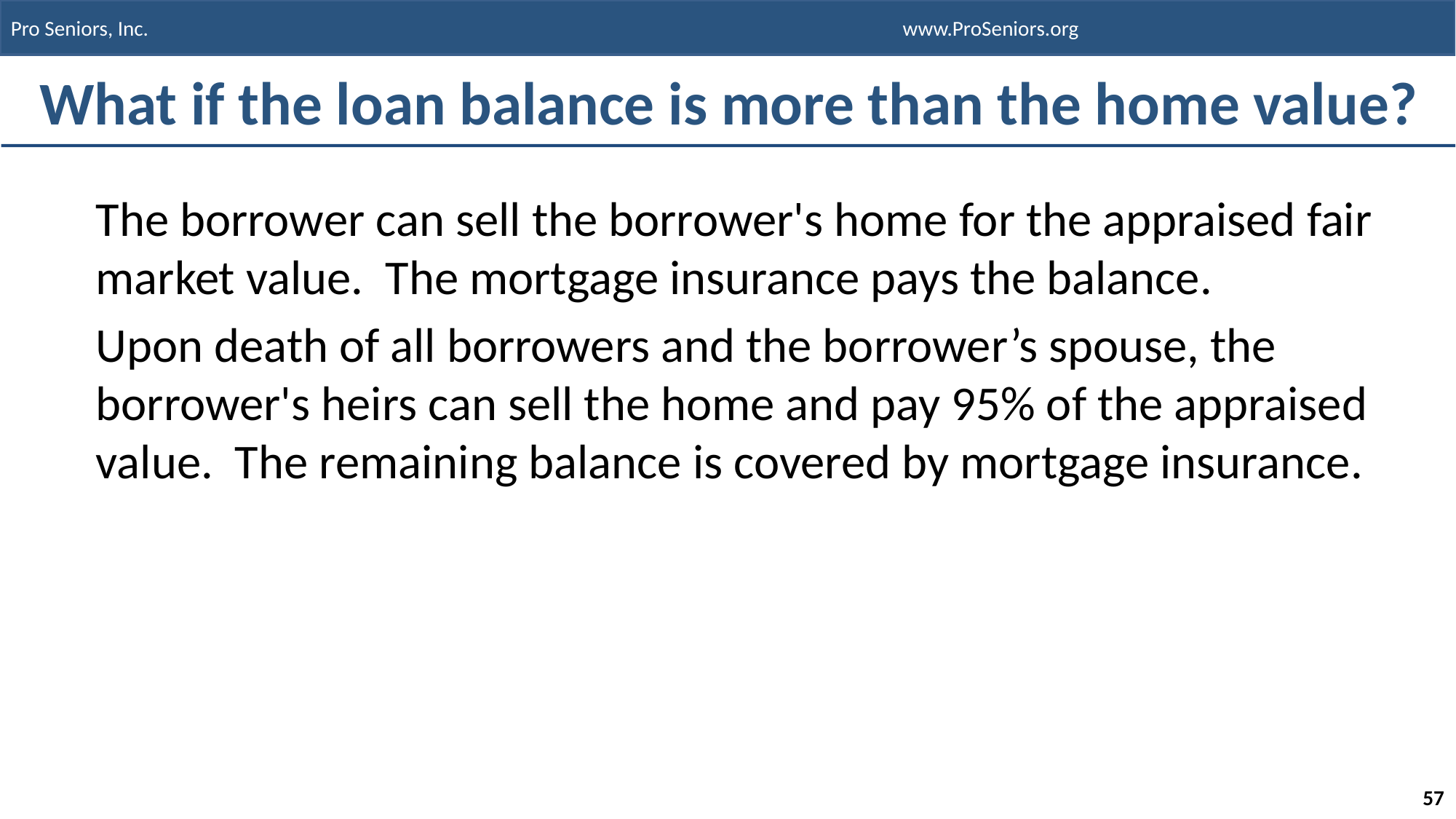

# What if the loan balance is more than the home value?
The borrower can sell the borrower's home for the appraised fair market value.  The mortgage insurance pays the balance.
Upon death of all borrowers and the borrower’s spouse, the borrower's heirs can sell the home and pay 95% of the appraised value.  The remaining balance is covered by mortgage insurance.
57